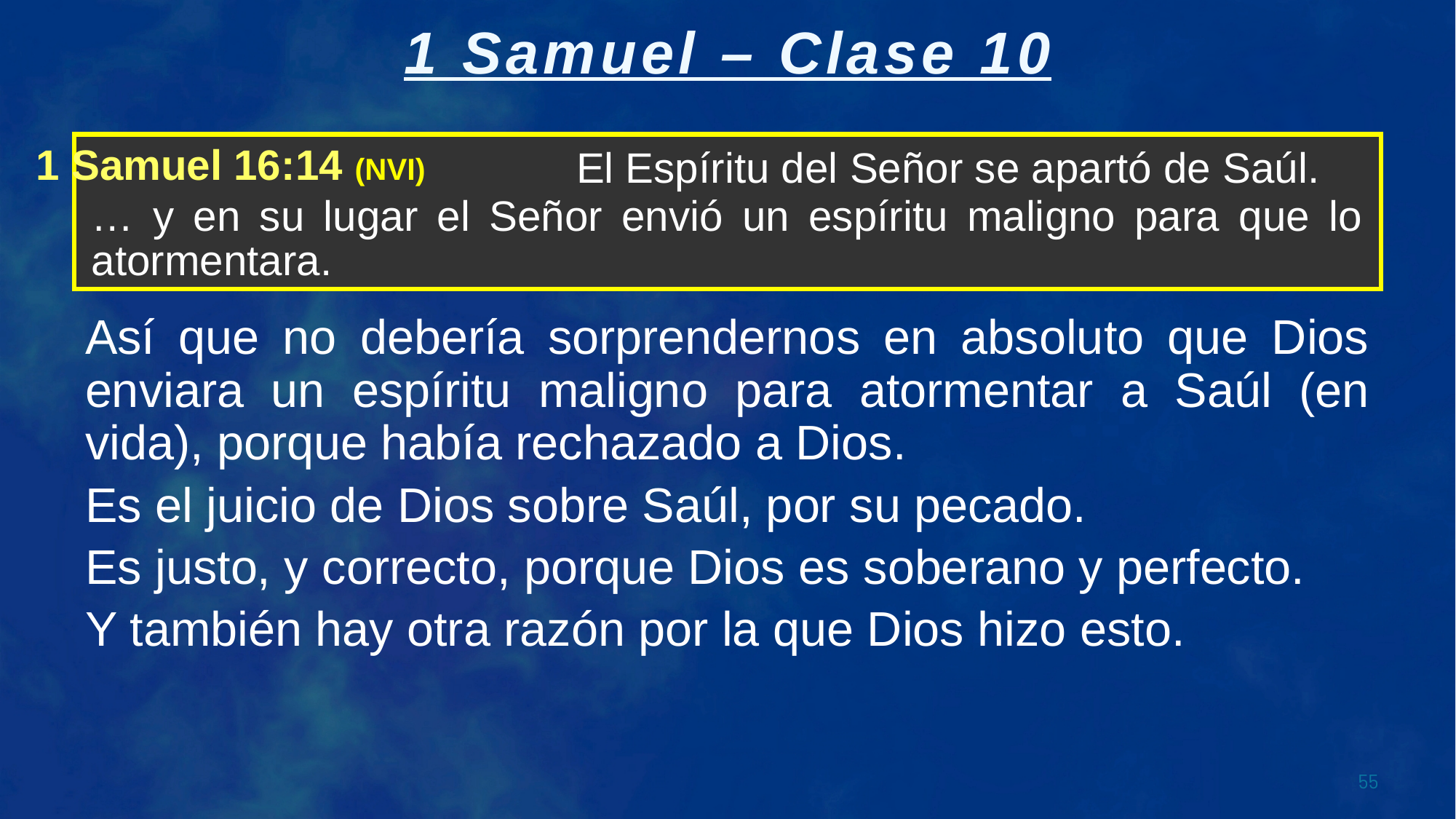

El Espíritu del Señor se apartó de Saúl.
… y en su lugar el Señor envió un espíritu maligno para que lo atormentara.

1 Samuel 16:14 (NVI)
Así que no debería sorprendernos en absoluto que Dios enviara un espíritu maligno para atormentar a Saúl (en vida), porque había rechazado a Dios.
Es el juicio de Dios sobre Saúl, por su pecado.
Es justo, y correcto, porque Dios es soberano y perfecto.
Y también hay otra razón por la que Dios hizo esto.